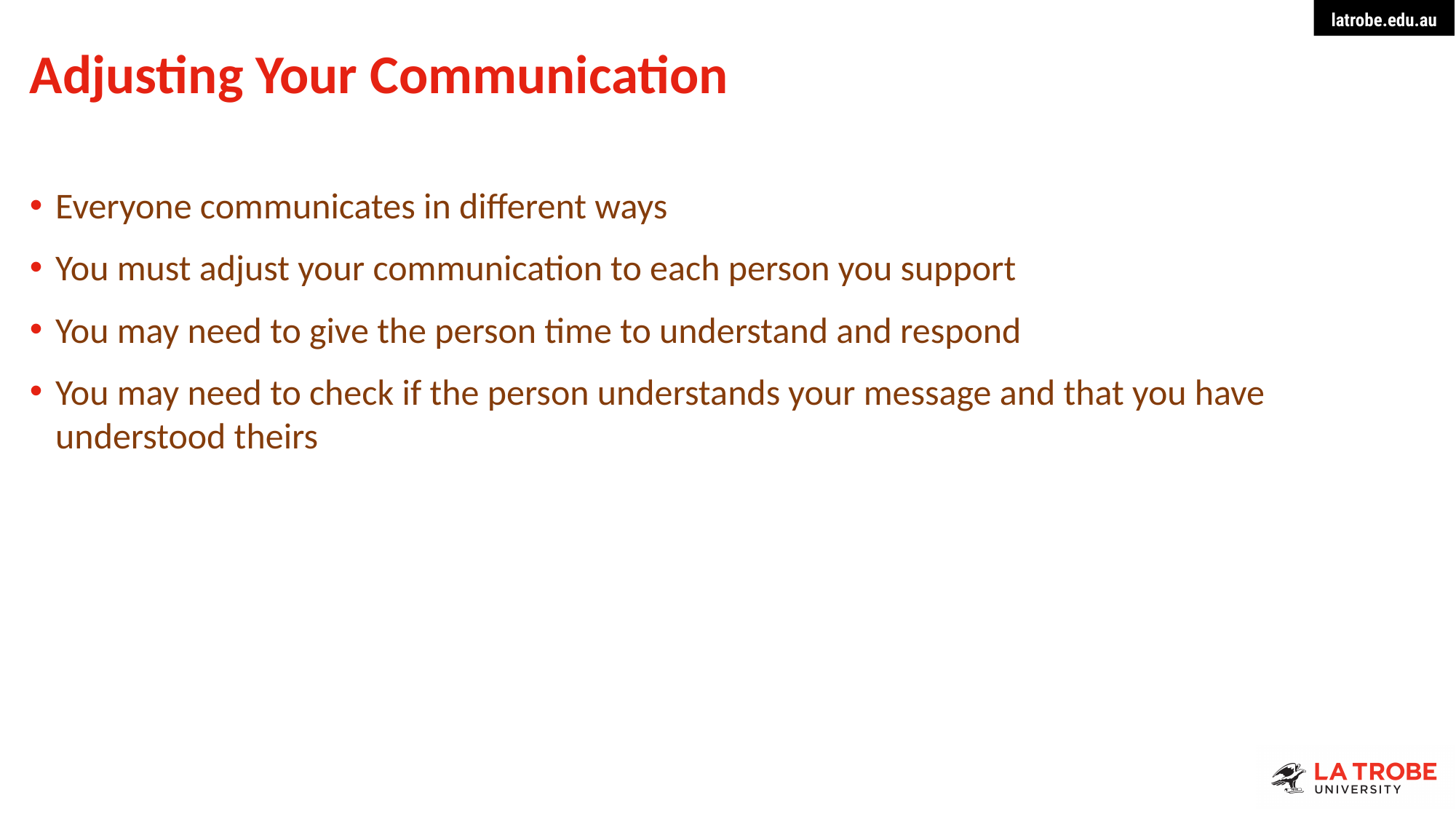

# Adjusting Your Communication

Everyone communicates in different ways
You must adjust your communication to each person you support
You may need to give the person time to understand and respond
You may need to check if the person understands your message and that you have understood theirs